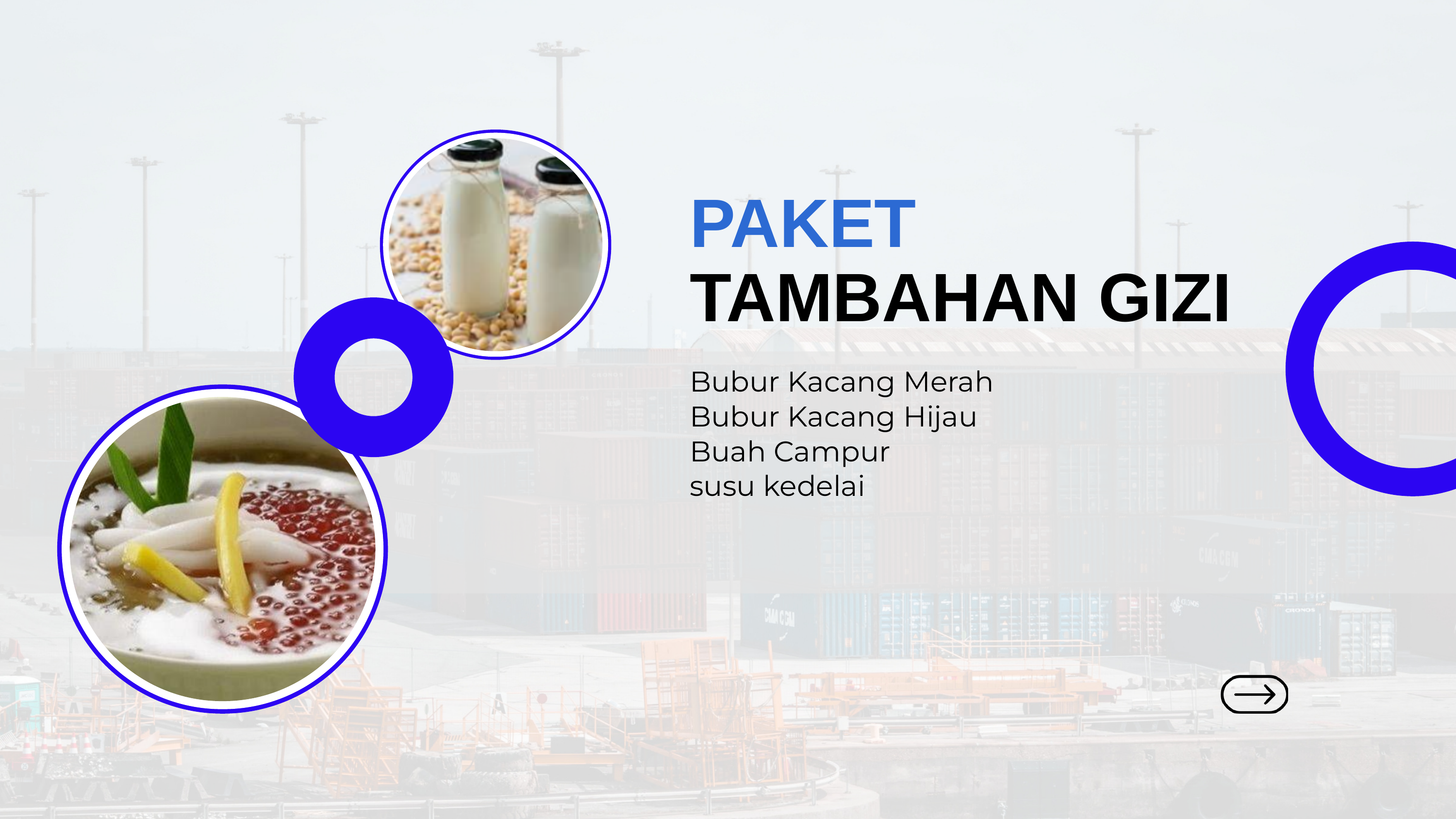

PAKET

TAMBAHAN GIZI

Bubur Kacang Merah
Bubur Kacang Hijau
Buah Campur
susu kedelai